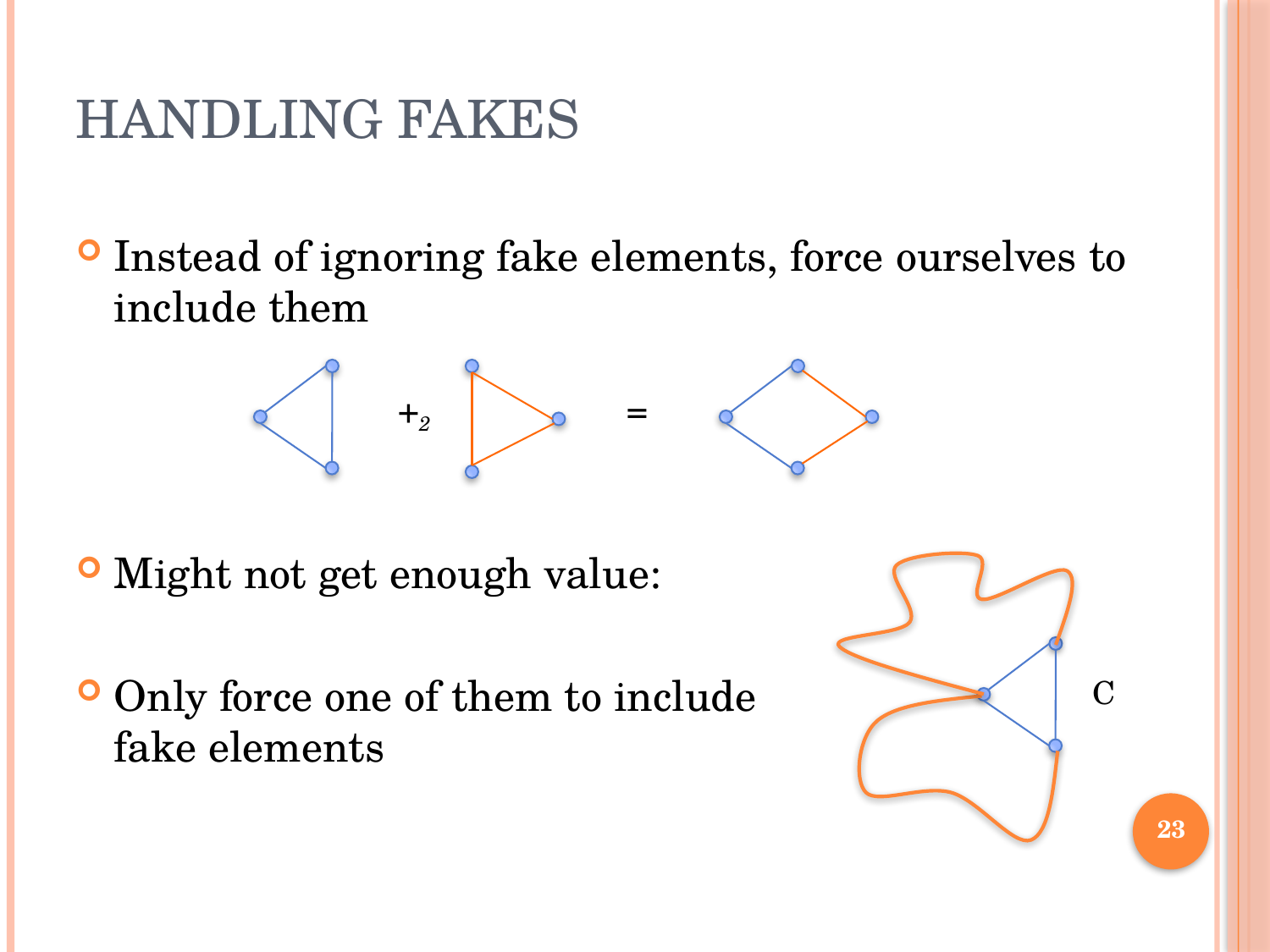

# Handling Fakes
Instead of ignoring fake elements, force ourselves to include them

+2
=

Might not get enough value:

Only force one of them to include fake elements

C

23